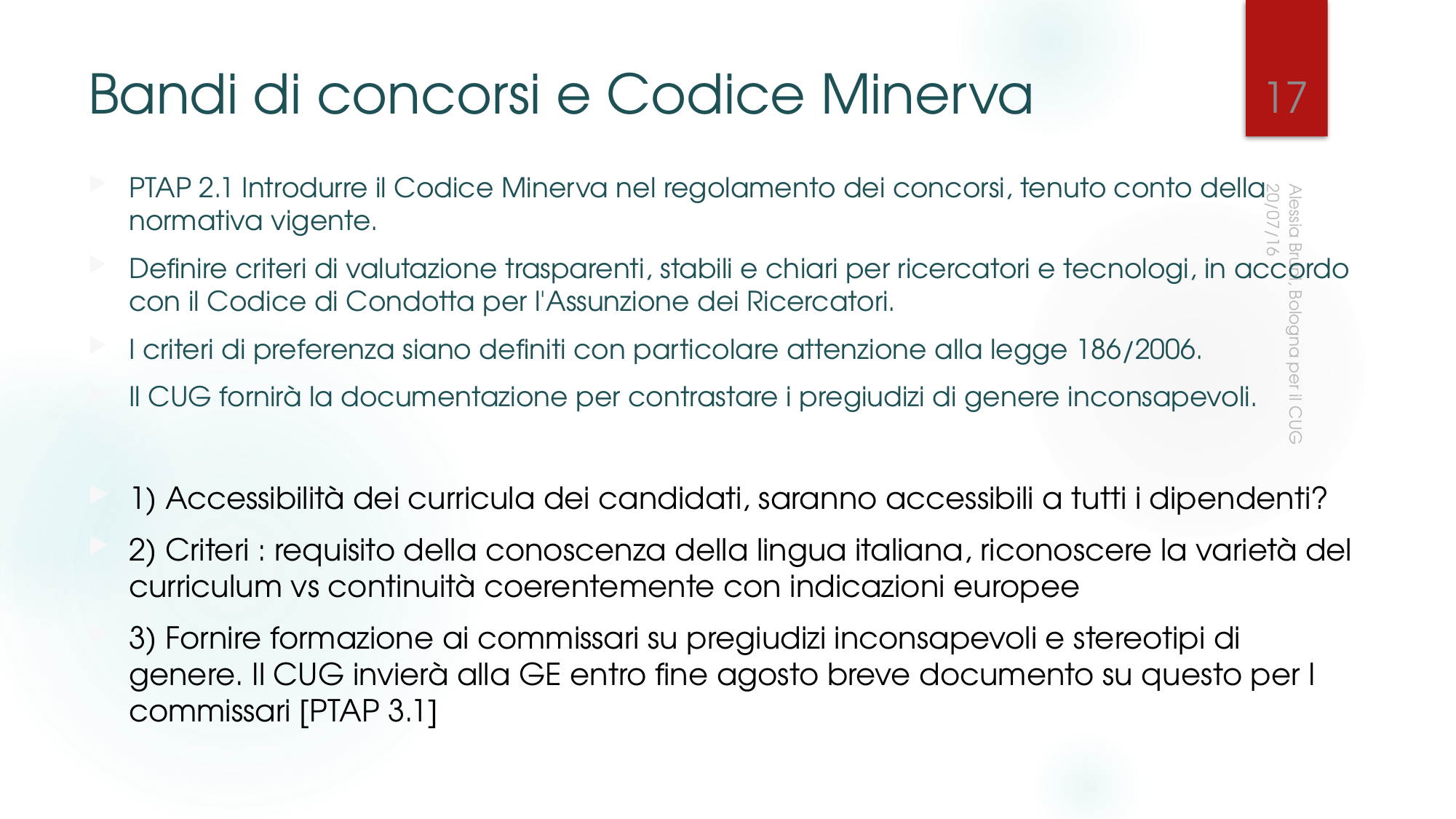

17
# Bandi di concorsi e Codice Minerva
PTAP 2.1 Introdurre il Codice Minerva nel regolamento dei concorsi, tenuto conto della normativa vigente.
Definire criteri di valutazione trasparenti, stabili e chiari per ricercatori e tecnologi, in accordo con il Codice di Condotta per l'Assunzione dei Ricercatori.
I criteri di preferenza siano definiti con particolare attenzione alla legge 186/2006.
Il CUG fornirà la documentazione per contrastare i pregiudizi di genere inconsapevoli.

1) Accessibilità dei curricula dei candidati, saranno accessibili a tutti i dipendenti?
2) Criteri : requisito della conoscenza della lingua italiana, riconoscere la varietà del curriculum vs continuità coerentemente con indicazioni europee
3) Fornire formazione ai commissari su pregiudizi inconsapevoli e stereotipi di genere. Il CUG invierà alla GE entro fine agosto breve documento su questo per I commissari [PTAP 3.1]

20/07/16
Alessia Bruni, Bologna per il CUG